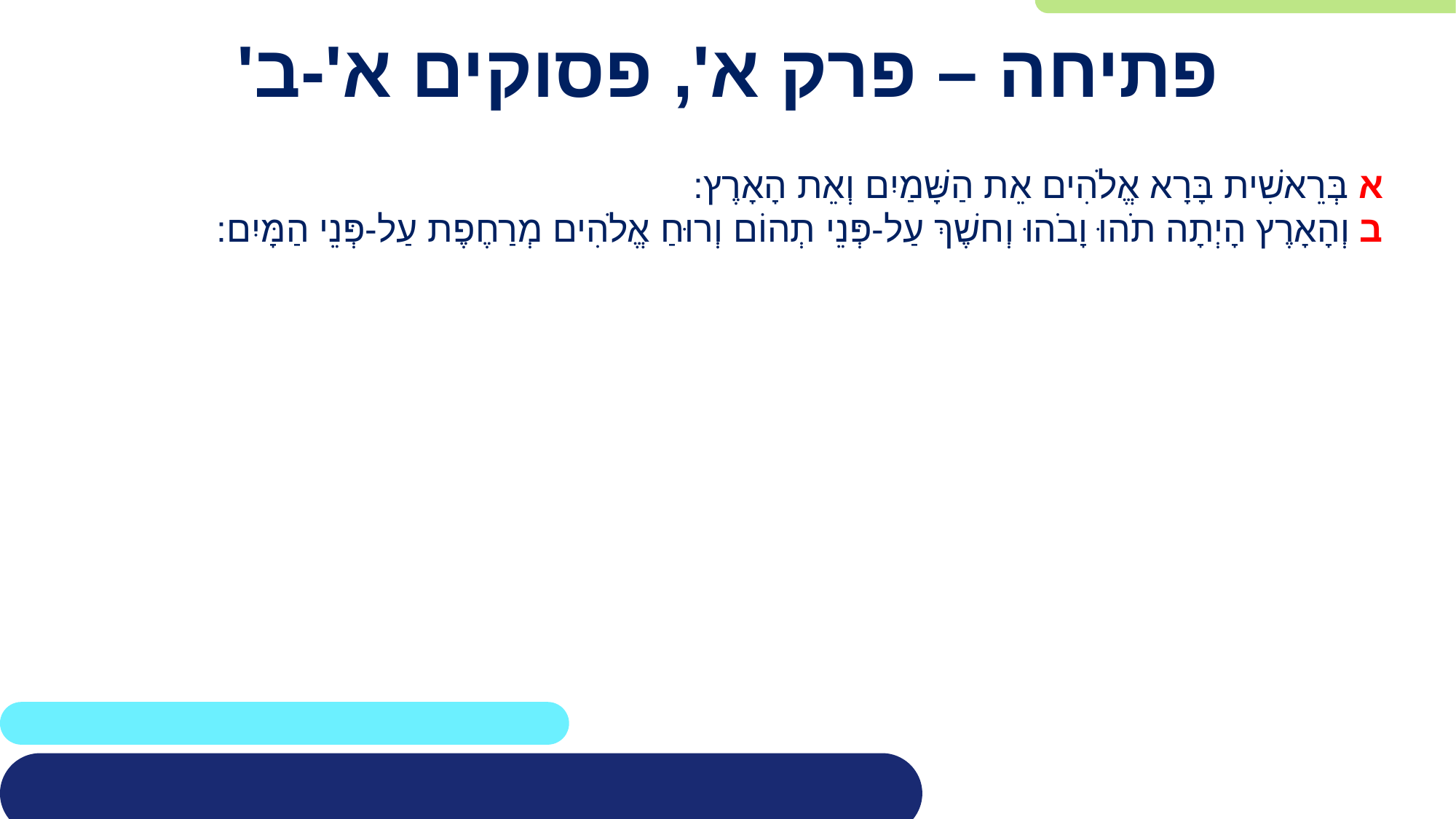

# פתיחה – פרק א', פסוקים א'-ב'
א בְּרֵאשִׁית בָּרָא אֱלֹהִים אֵת הַשָּׁמַיִם וְאֵת הָאָרֶץ:
ב וְהָאָרֶץ הָיְתָה תֹהוּ וָבֹהוּ וְחשֶׁךְ עַל-פְּנֵי תְהוֹם וְרוּחַ אֱלֹהִים מְרַחֶפֶת עַל-פְּנֵי הַמָּיִם: